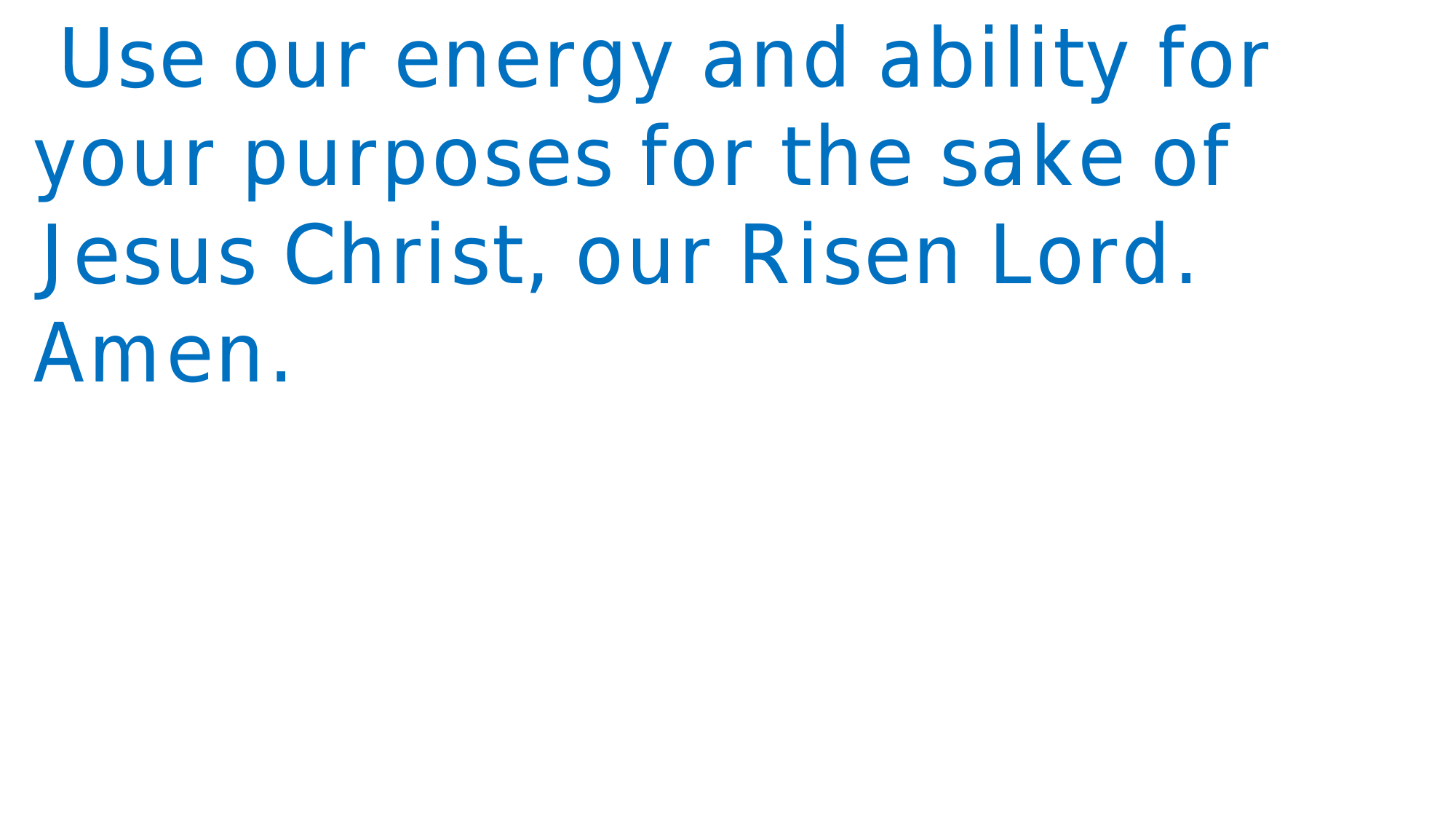

Use our energy and ability for
 your purposes for the sake of
 Jesus Christ, our Risen Lord.
 Amen.